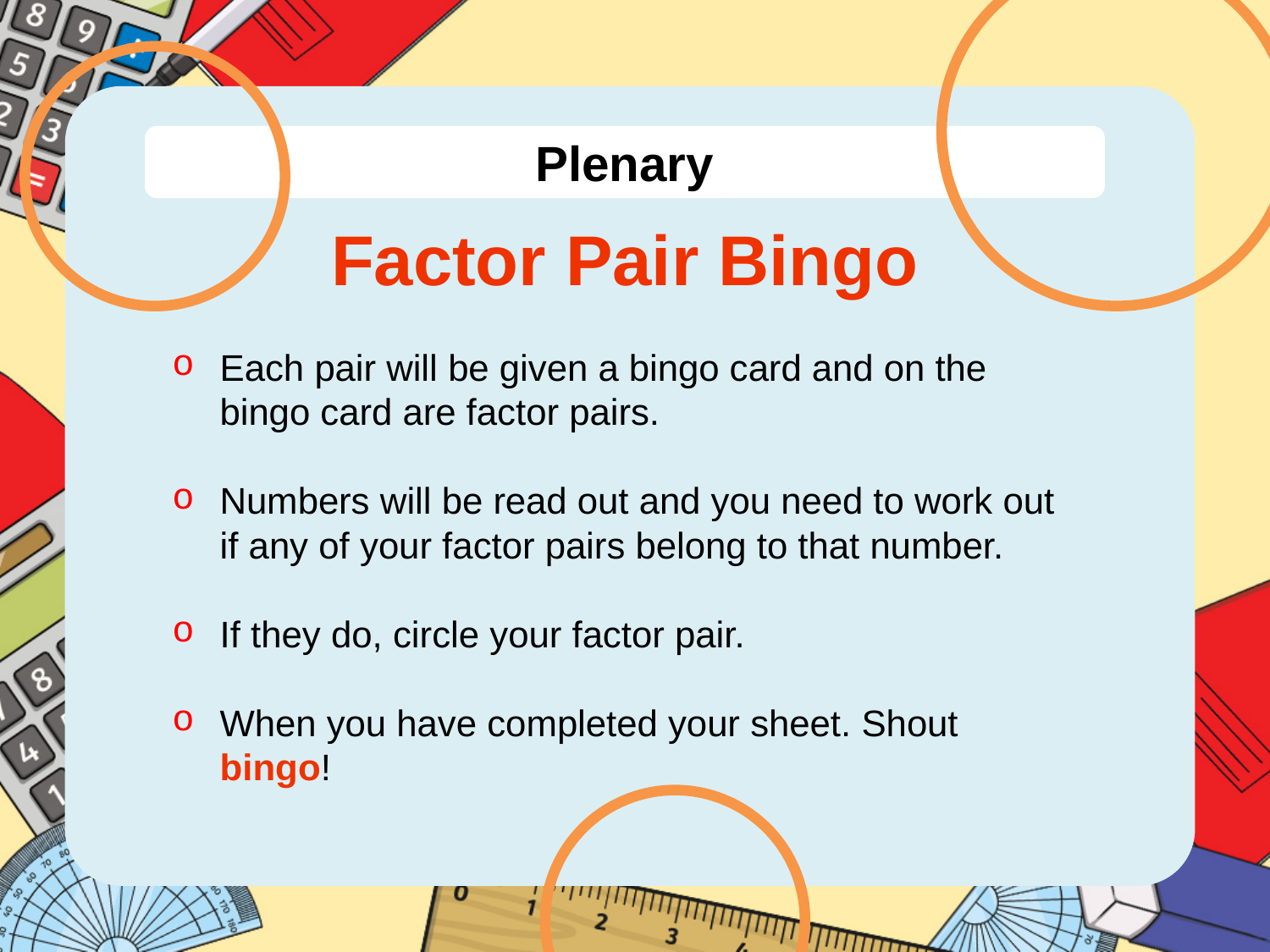

Plenary

Factor Pair Bingo

Each pair will be given a bingo card and on the bingo card are factor pairs.

Numbers will be read out and you need to work out if any of your factor pairs belong to that number.

If they do, circle your factor pair.

When you have completed your sheet. Shout bingo!